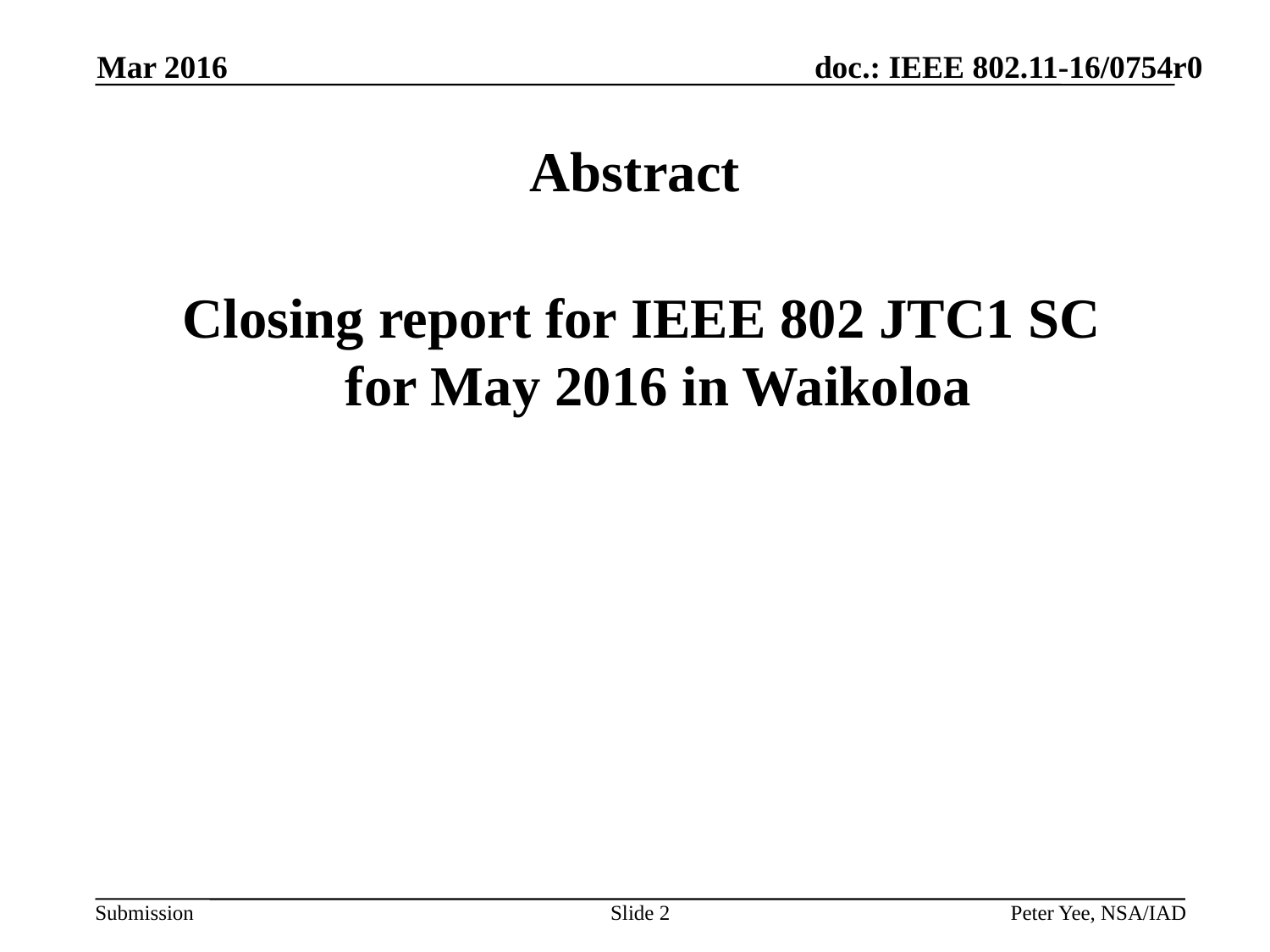

Mar 2016
# Abstract
 Closing report for IEEE 802 JTC1 SC
for May 2016 in Waikoloa
Slide 2
Peter Yee, NSA/IAD